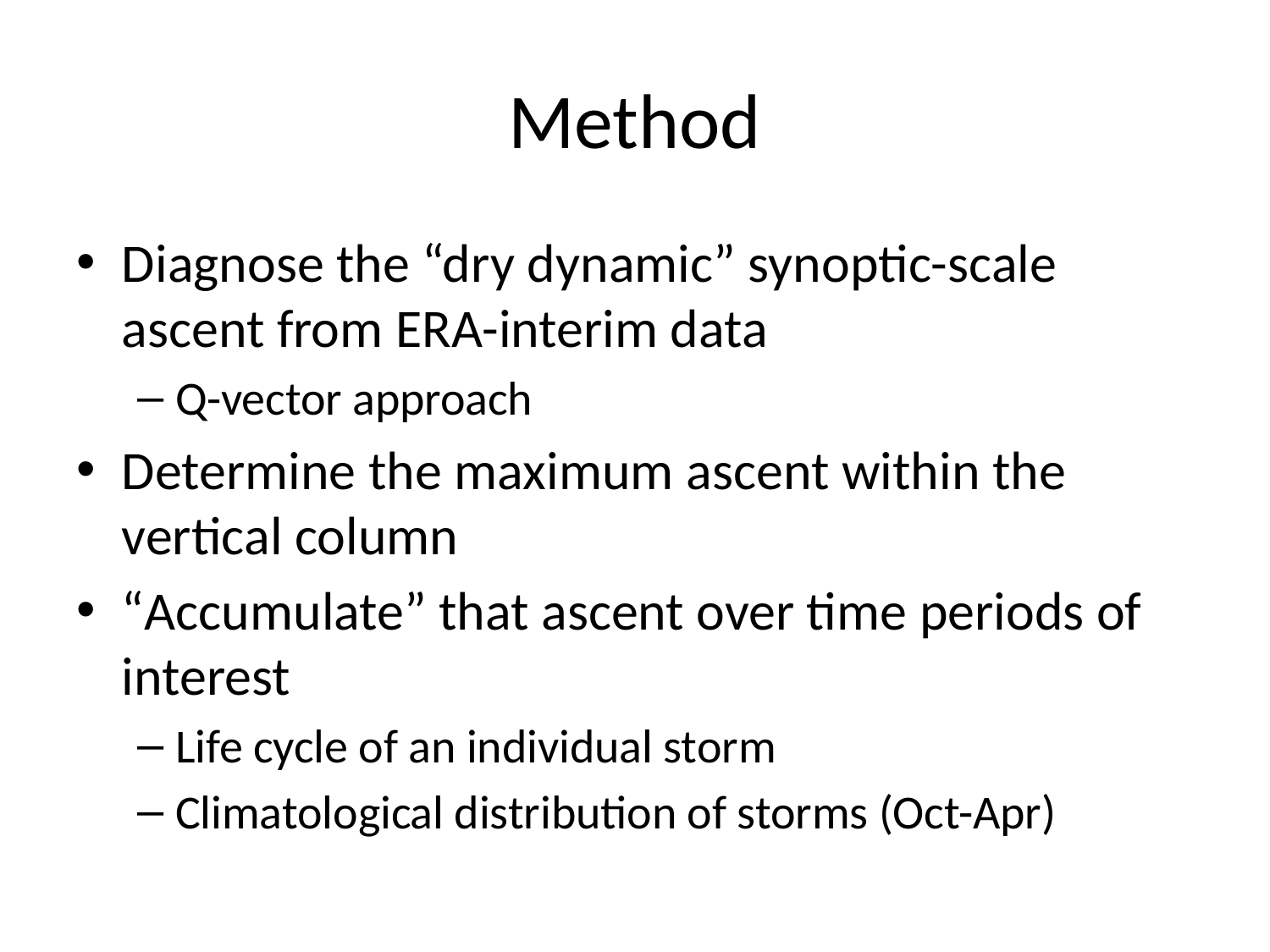

# Method
Diagnose the “dry dynamic” synoptic-scale ascent from ERA-interim data
Q-vector approach
Determine the maximum ascent within the vertical column
“Accumulate” that ascent over time periods of interest
Life cycle of an individual storm
Climatological distribution of storms (Oct-Apr)